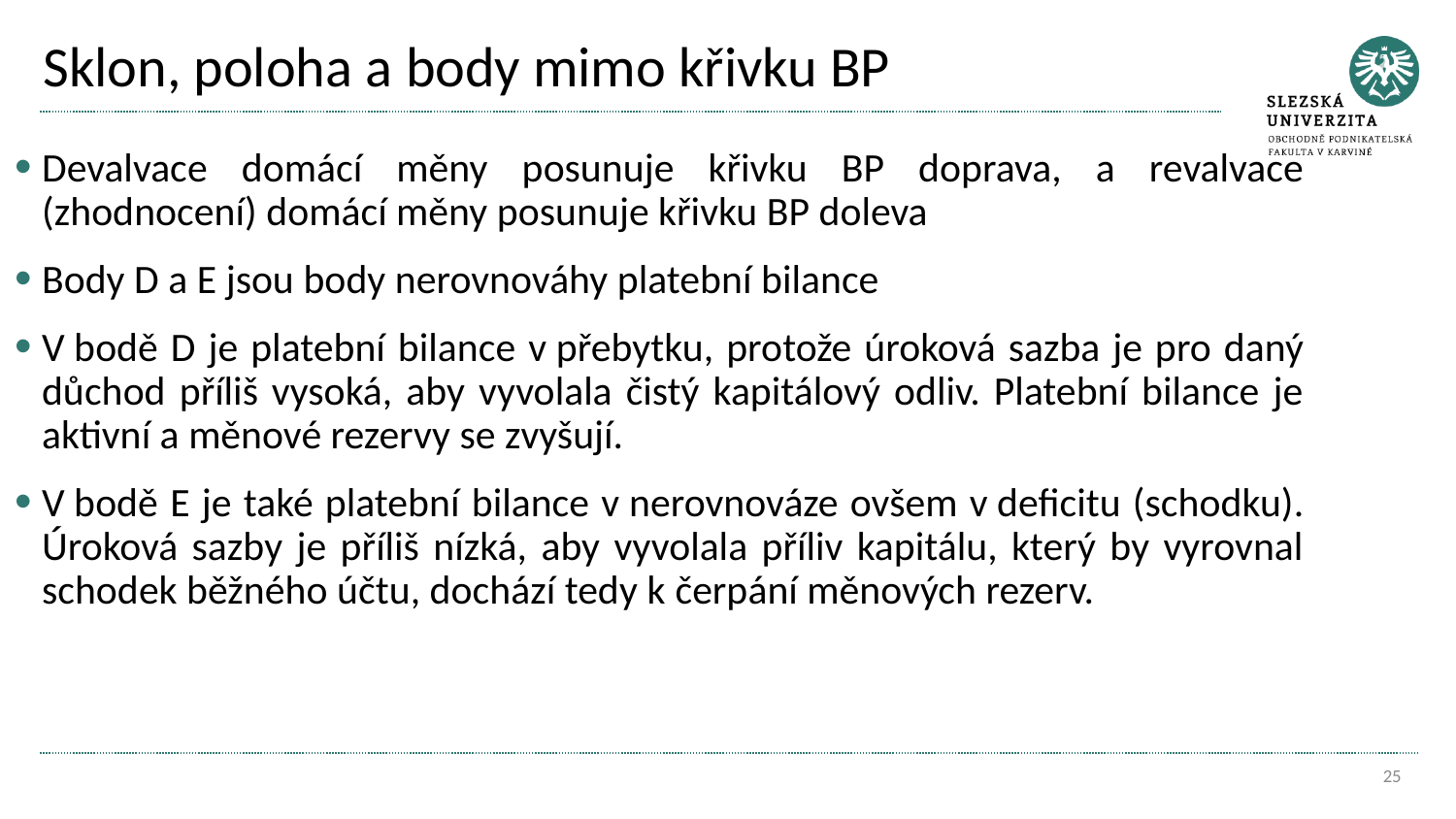

# Sklon, poloha a body mimo křivku BP
Devalvace domácí měny posunuje křivku BP doprava, a revalvace (zhodnocení) domácí měny posunuje křivku BP doleva
Body D a E jsou body nerovnováhy platební bilance
V bodě D je platební bilance v přebytku, protože úroková sazba je pro daný důchod příliš vysoká, aby vyvolala čistý kapitálový odliv. Platební bilance je aktivní a měnové rezervy se zvyšují.
V bodě E je také platební bilance v nerovnováze ovšem v deficitu (schodku). Úroková sazby je příliš nízká, aby vyvolala příliv kapitálu, který by vyrovnal schodek běžného účtu, dochází tedy k čerpání měnových rezerv.
25